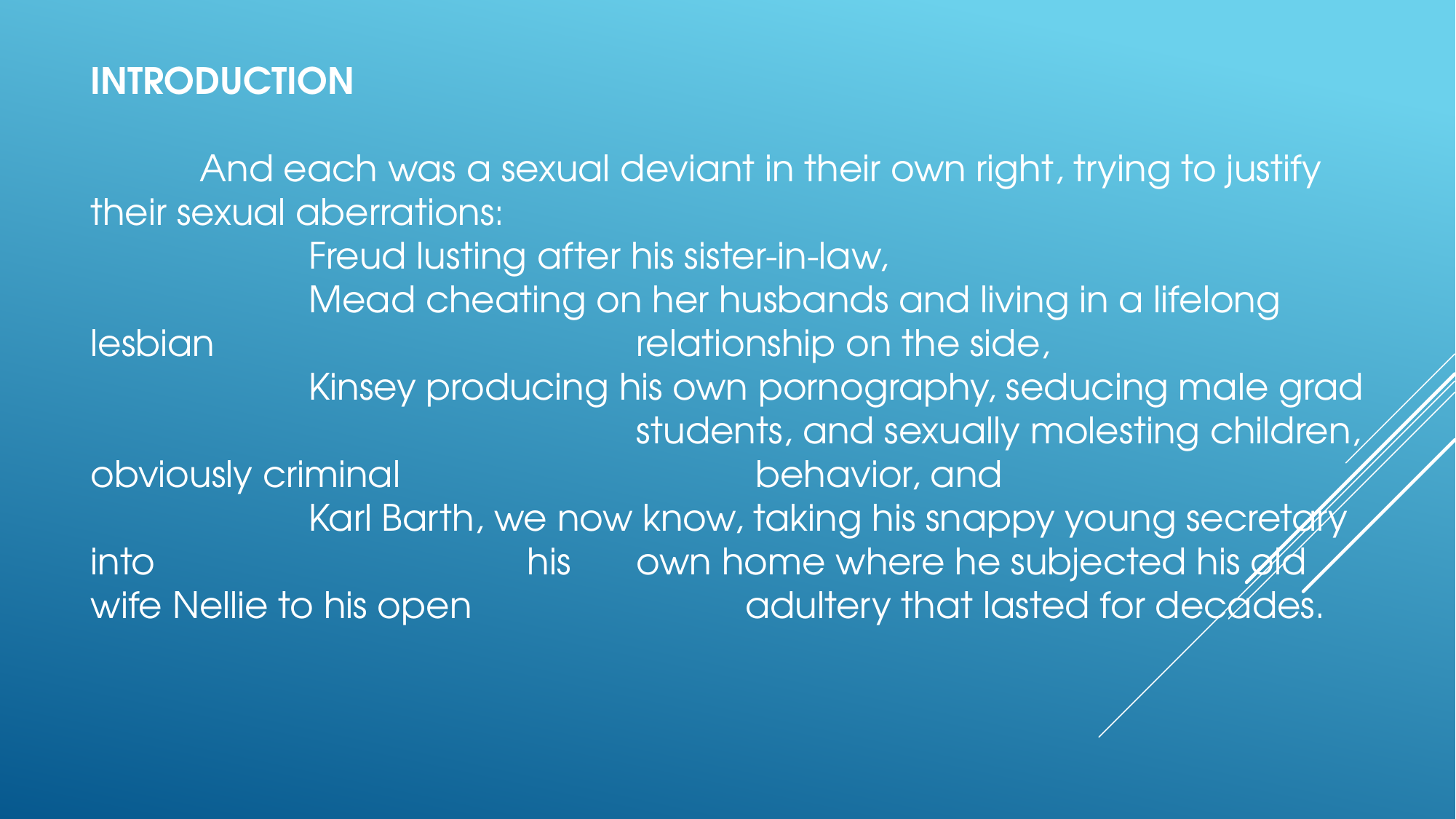

INTRODUCTION

	And each was a sexual deviant in their own right, trying to justify their sexual aberrations:
		Freud lusting after his sister-in-law,
		Mead cheating on her husbands and living in a lifelong lesbian 				relationship on the side,
		Kinsey producing his own pornography, seducing male grad 					students, and sexually molesting children, obviously criminal				 behavior, and
		Karl Barth, we now know, taking his snappy young secretary into 				his	own home where he subjected his old wife Nellie to his open 			adultery that lasted for decades.